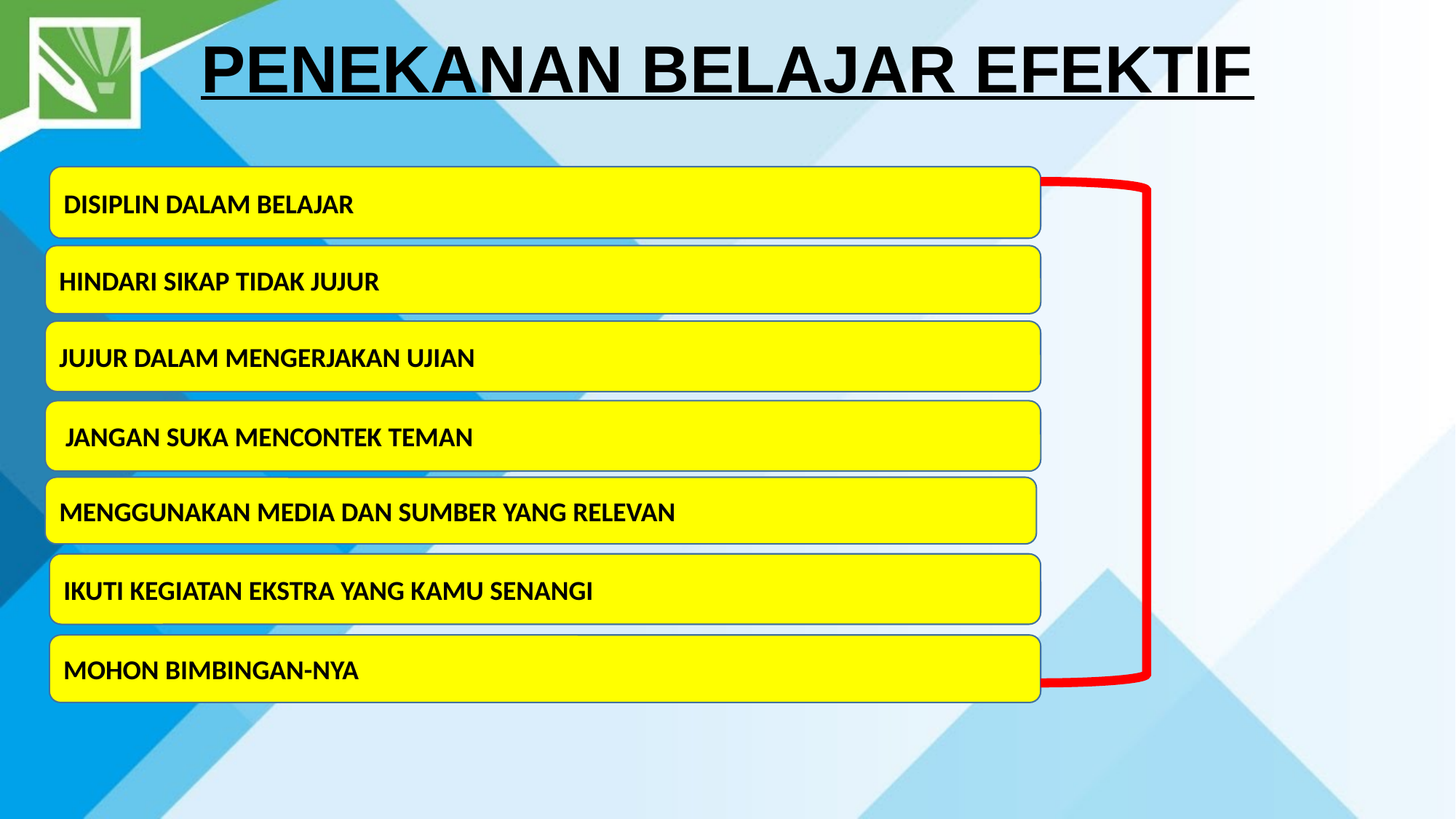

# PENEKANAN BELAJAR EFEKTIF
DISIPLIN DALAM BELAJAR

HINDARI SIKAP TIDAK JUJUR
JUJUR DALAM MENGERJAKAN UJIAN
 JANGAN SUKA MENCONTEK TEMAN
MENGGUNAKAN MEDIA DAN SUMBER YANG RELEVAN
IKUTI KEGIATAN EKSTRA YANG KAMU SENANGI
MOHON BIMBINGAN-NYA